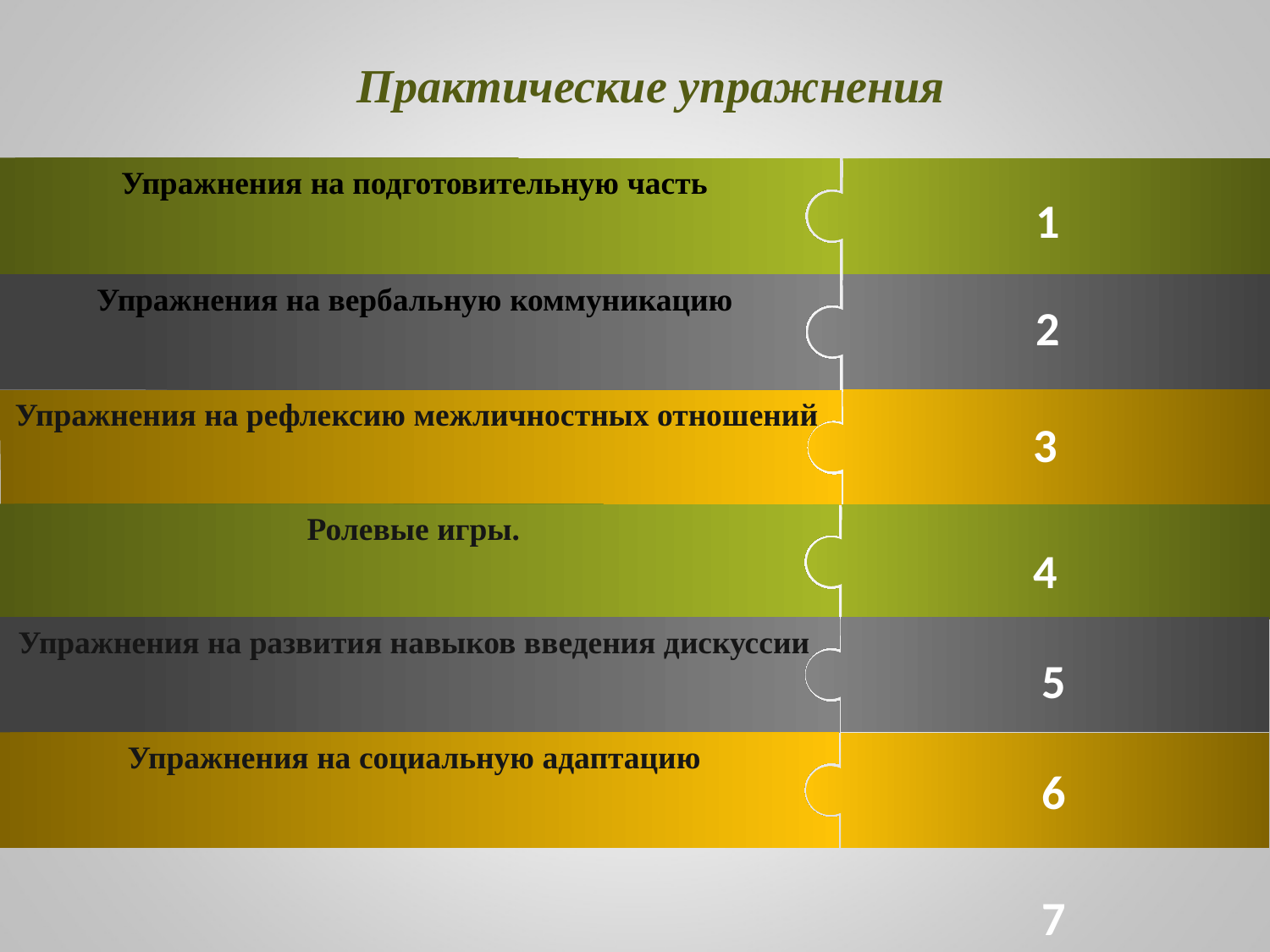

Практические упражнения
Упражнения на подготовительную часть

1
Упражнения на вербальную коммуникацию

2

Упражнения на рефлексию межличностных отношений
3
Ролевые игры.

Your text goes here. This is a placeholder to display what the text will look like in application.

 4

Упражнения на развития навыков введения дискуссии
Your text goes here. This is a placeholder to display what the text will look like in application.

 5
Упражнения на социальную адаптацию

 6
 7